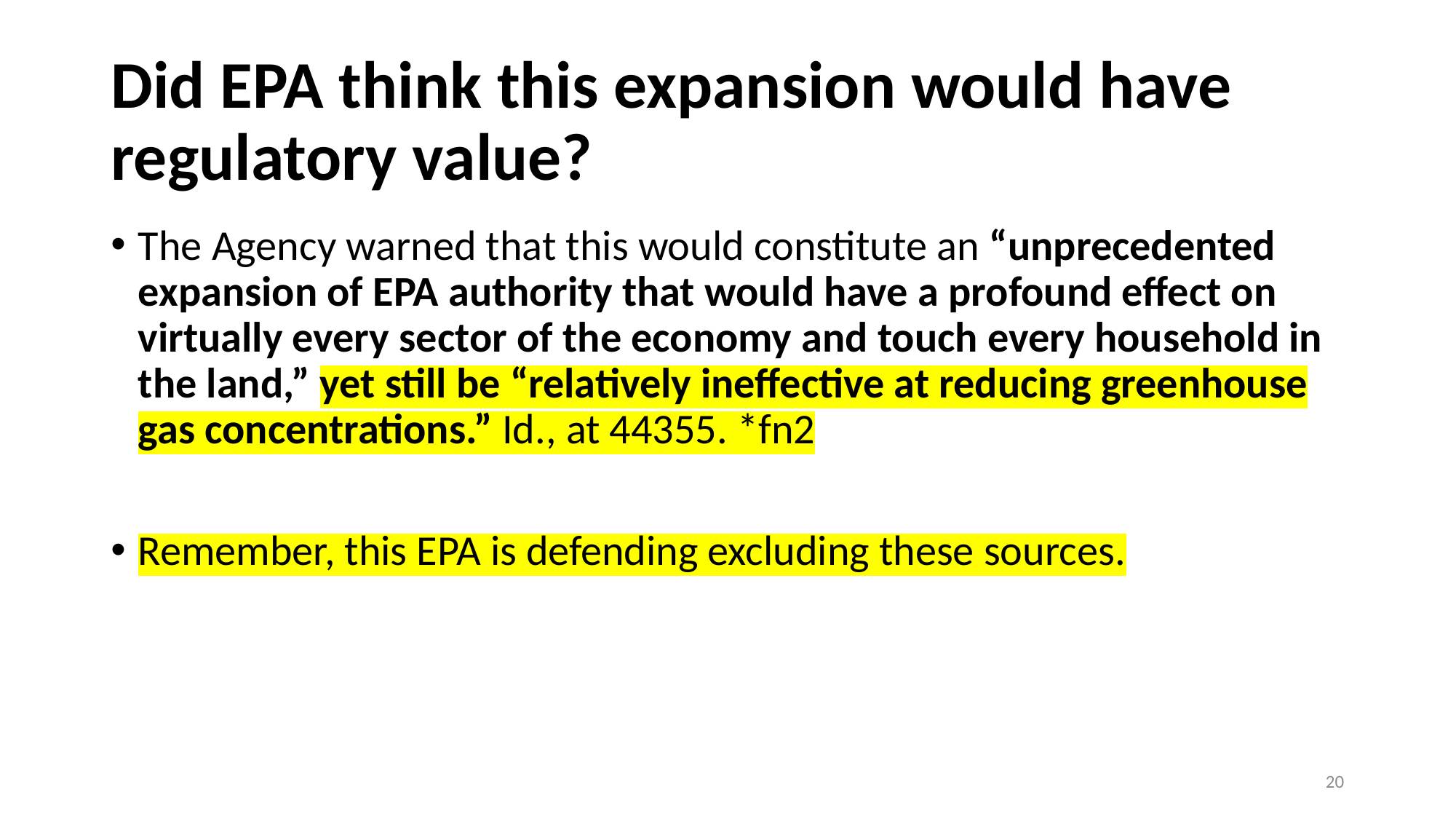

# Did EPA think this expansion would have regulatory value?
The Agency warned that this would constitute an “unprecedented expansion of EPA authority that would have a profound effect on virtually every sector of the economy and touch every household in the land,” yet still be “relatively ineffective at reducing greenhouse gas concentrations.” Id., at 44355. *fn2

Remember, this EPA is defending excluding these sources.
20